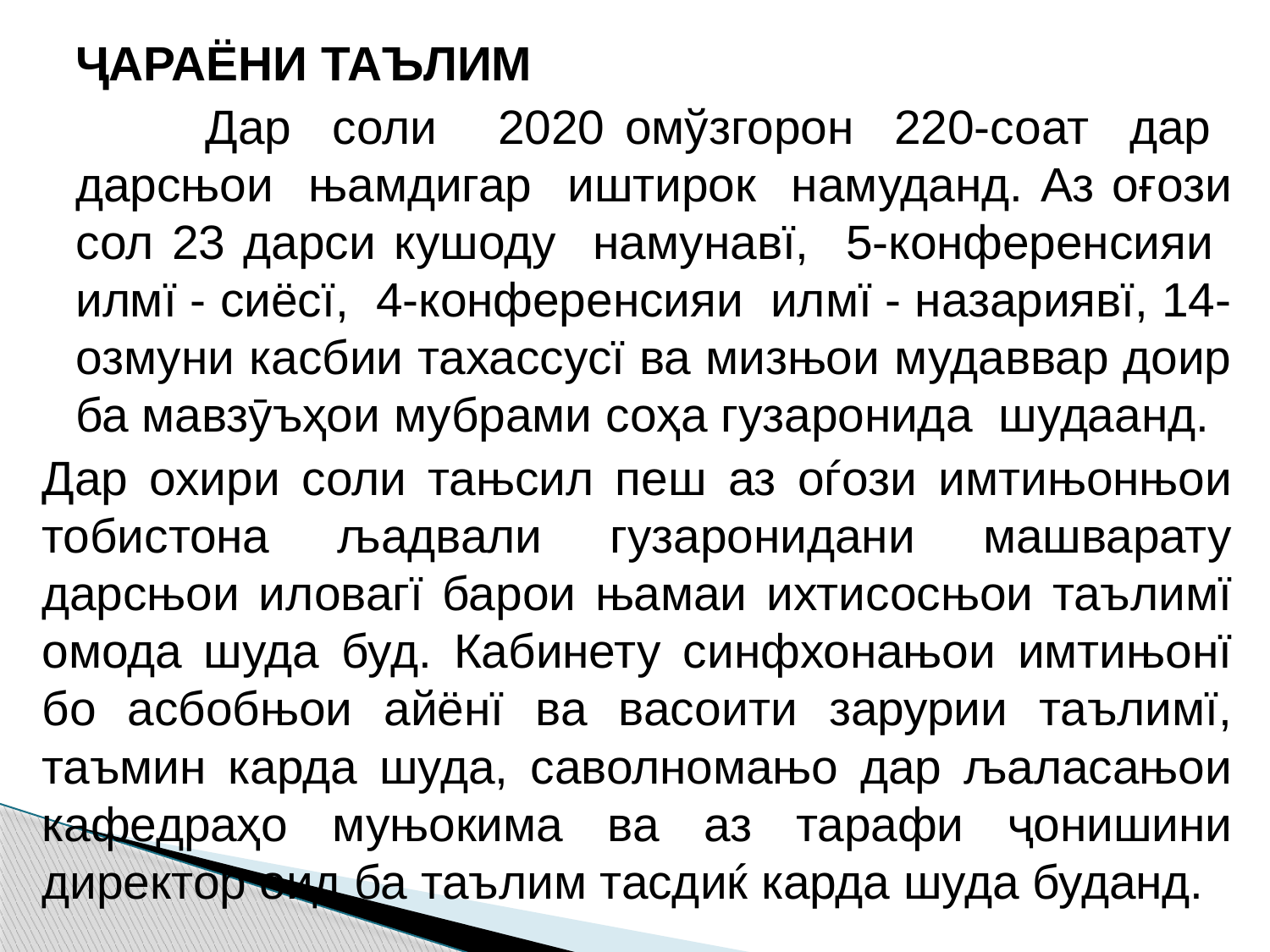

ҶАРАЁНИ ТАЪЛИМ
        Дар  соли   2020 омўзгорон  220-соат  дар  дарсњои  њамдигар  иштирок  намуданд. Аз оғози сол 23 дарси кушоду  намунавї,  5-конференсияи  илмї - сиёсї,  4-конференсияи  илмї - назариявї, 14-озмуни касбии тахассусї ва мизњои мудаввар доир ба мавзӯъҳои мубрами соҳа гузаронида  шудаанд.
	Дар охири соли тањсил пеш аз оѓози имтињонњои тобистона љадвали гузаронидани машварату дарсњои иловагї барои њамаи ихтисосњои таълимї омода шуда буд. Кабинету синфхонањои имтињонї бо асбобњои айёнї ва васоити зарурии таълимї, таъмин карда шуда, саволномањо дар љаласањои кафедраҳо муњокима ва аз тарафи ҷонишини директор оид ба таълим тасдиќ карда шуда буданд.